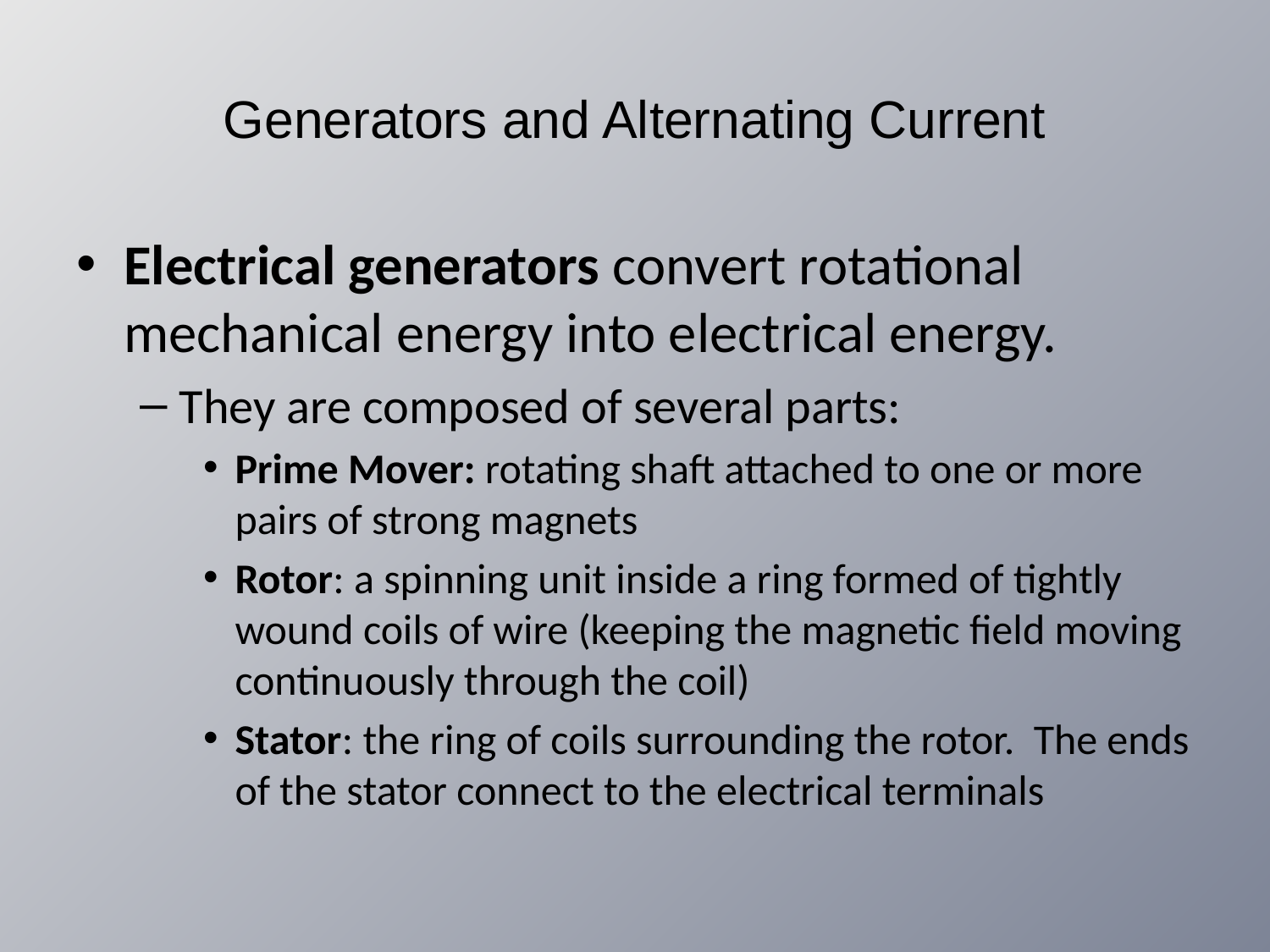

# Generators and Alternating Current
Electrical generators convert rotational mechanical energy into electrical energy.
They are composed of several parts:
Prime Mover: rotating shaft attached to one or more pairs of strong magnets
Rotor: a spinning unit inside a ring formed of tightly wound coils of wire (keeping the magnetic field moving continuously through the coil)
Stator: the ring of coils surrounding the rotor.  The ends of the stator connect to the electrical terminals